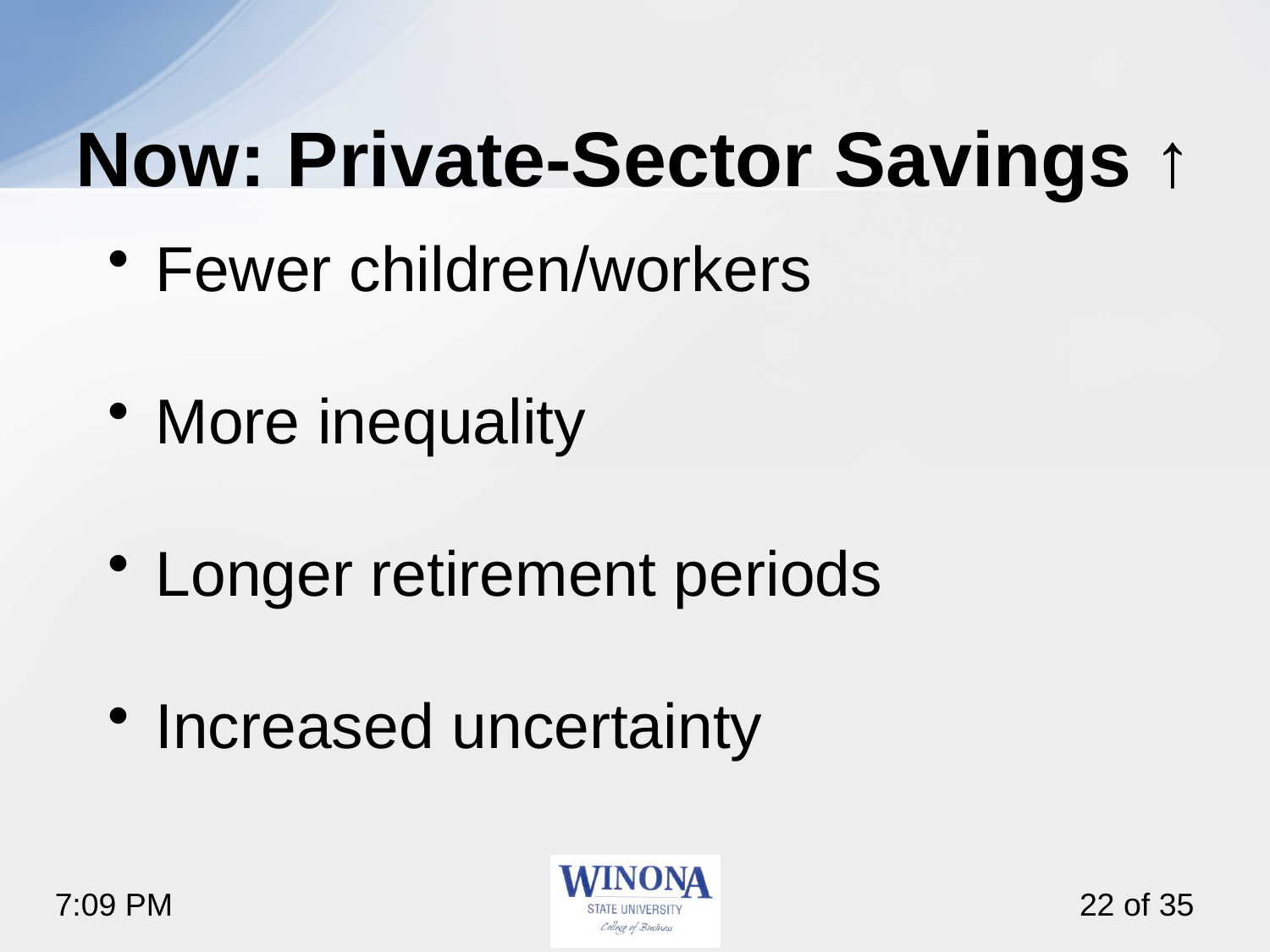

# Now: Private-Sector Savings ↑
Fewer children/workers

More inequality

Longer retirement periods

Increased uncertainty